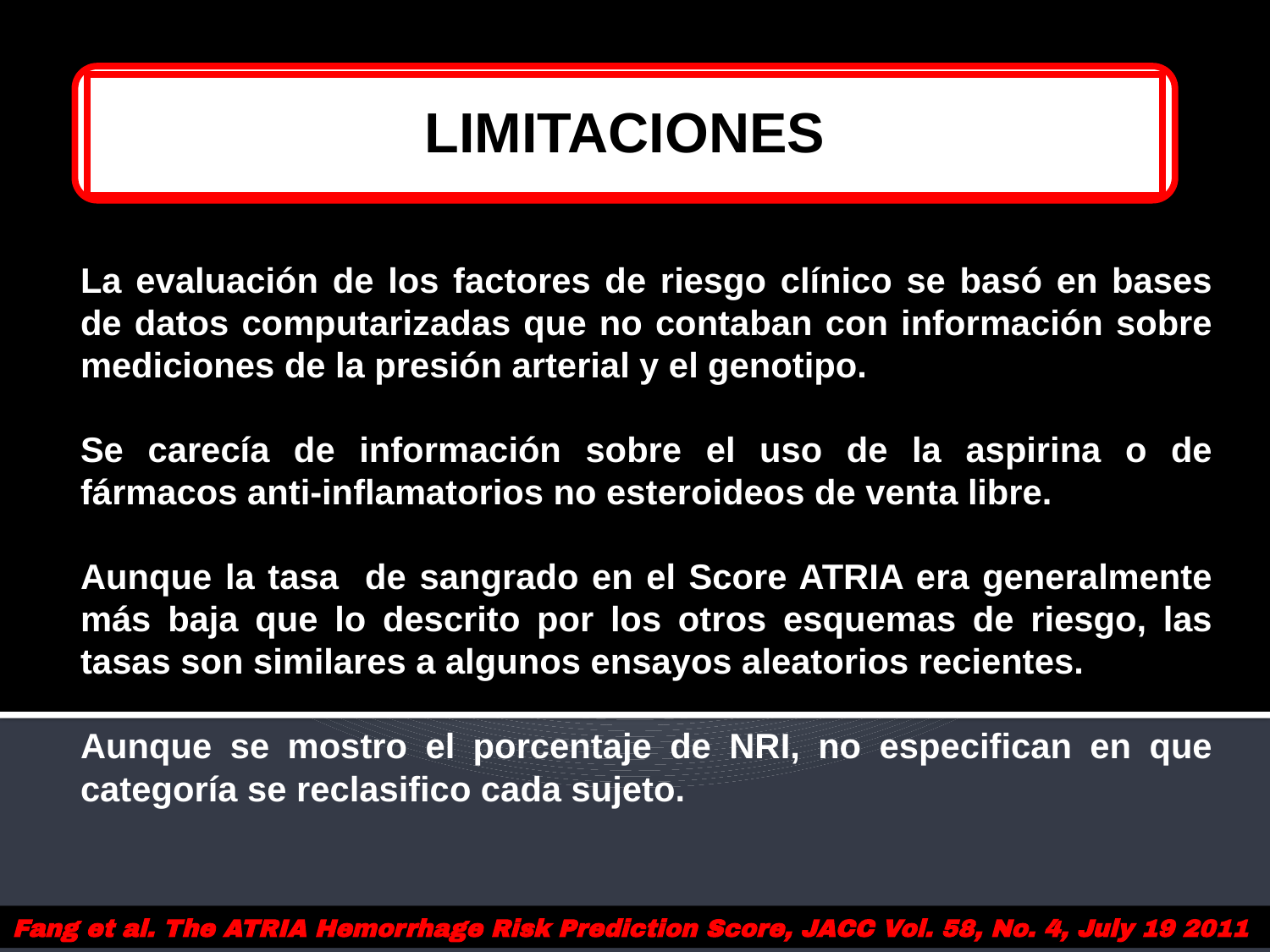

LIMITACIONES
La evaluación de los factores de riesgo clínico se basó en bases de datos computarizadas que no contaban con información sobre mediciones de la presión arterial y el genotipo.

Se carecía de información sobre el uso de la aspirina o de fármacos anti-inflamatorios no esteroideos de venta libre.

Aunque la tasa  de sangrado en el Score ATRIA era generalmente más baja que lo descrito por los otros esquemas de riesgo, las tasas son similares a algunos ensayos aleatorios recientes.

Aunque se mostro el porcentaje de NRI, no especifican en que categoría se reclasifico cada sujeto.
Fang et al. The ATRIA Hemorrhage Risk Prediction Score, JACC Vol. 58, No. 4, July 19 2011